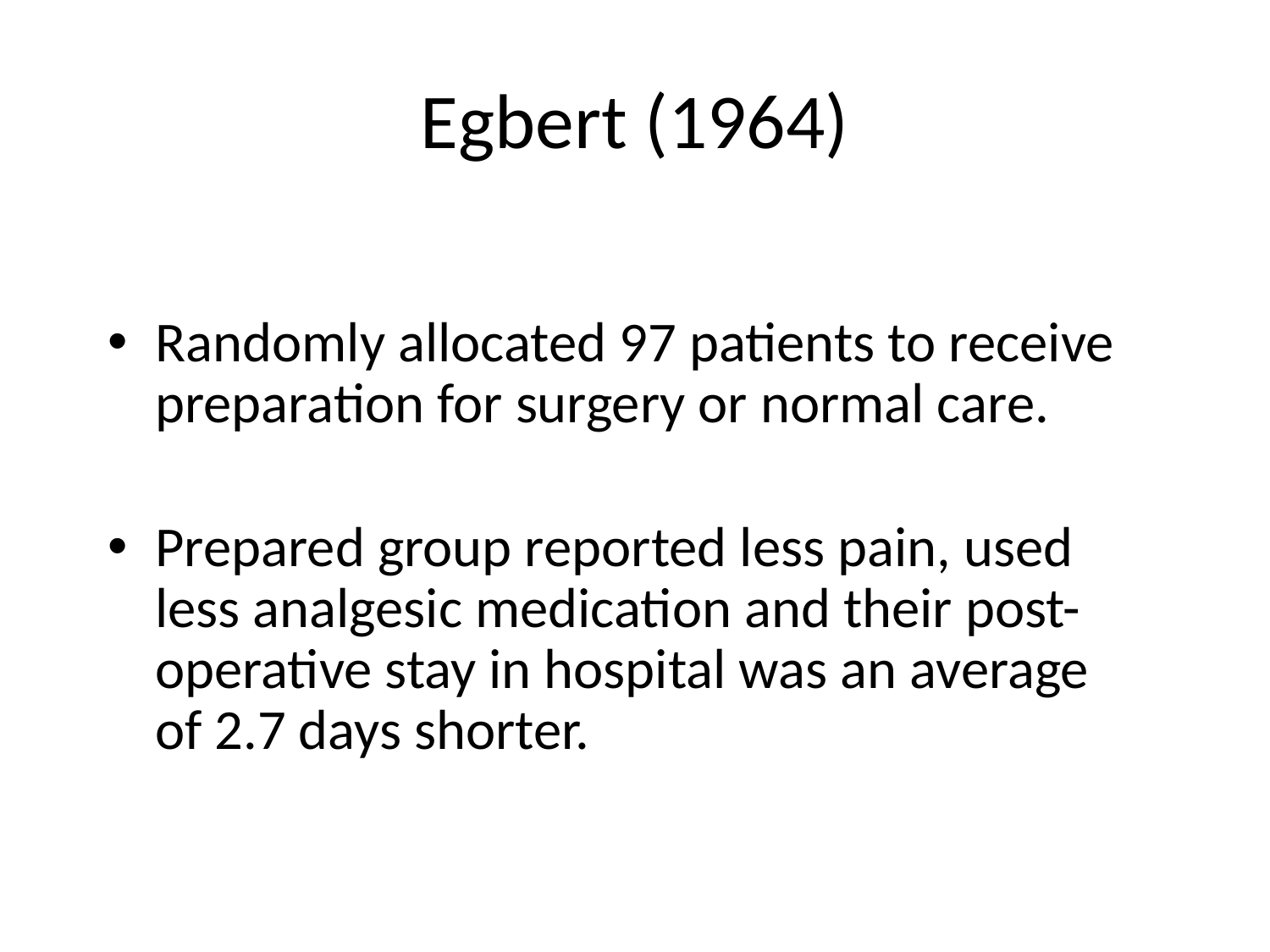

# Egbert (1964)
Randomly allocated 97 patients to receive preparation for surgery or normal care.

Prepared group reported less pain, used less analgesic medication and their post-operative stay in hospital was an average of 2.7 days shorter.